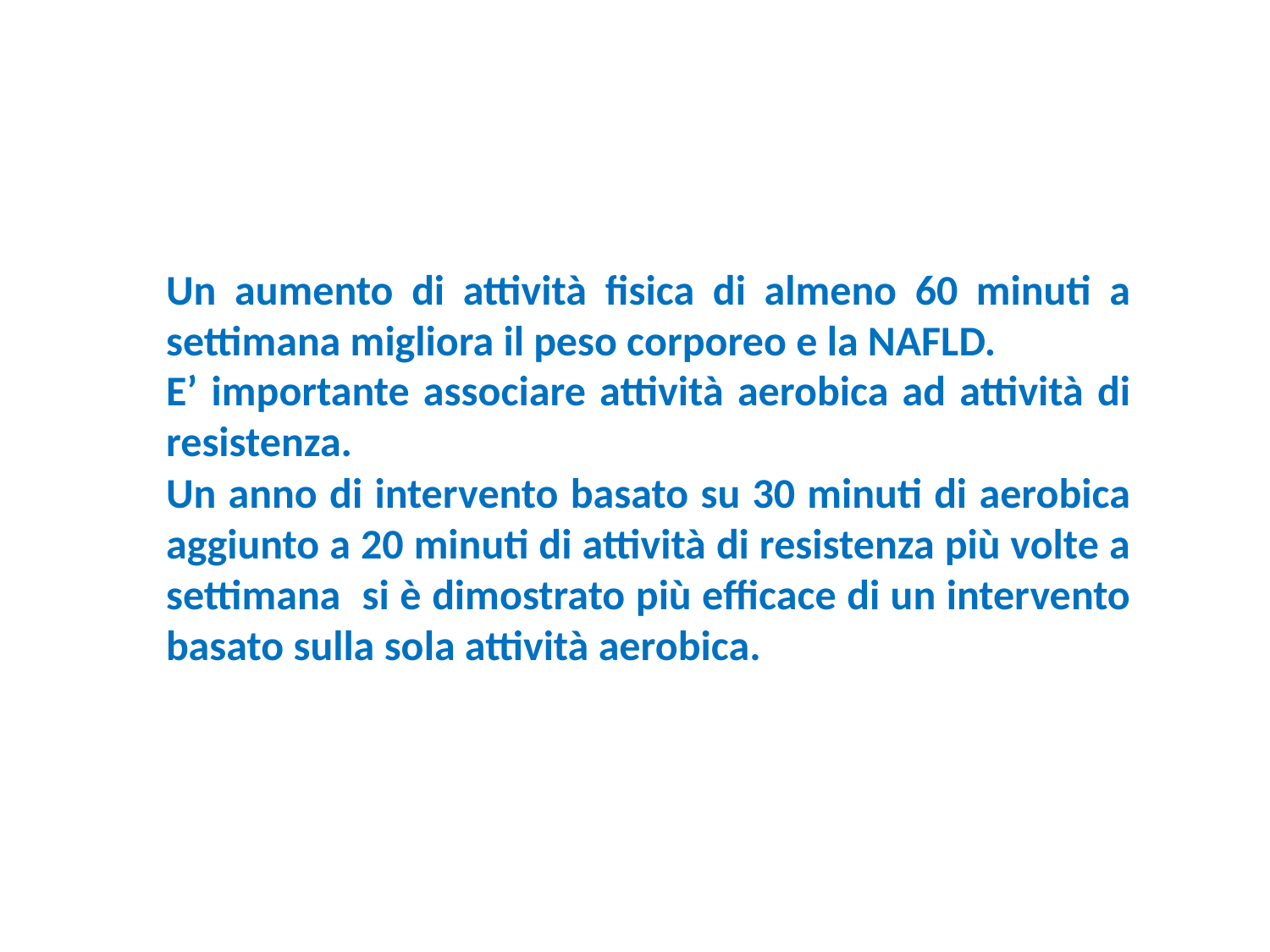

Un aumento di attività fisica di almeno 60 minuti a settimana migliora il peso corporeo e la NAFLD.
E’ importante associare attività aerobica ad attività di resistenza.
Un anno di intervento basato su 30 minuti di aerobica aggiunto a 20 minuti di attività di resistenza più volte a settimana  si è dimostrato più efficace di un intervento basato sulla sola attività aerobica.